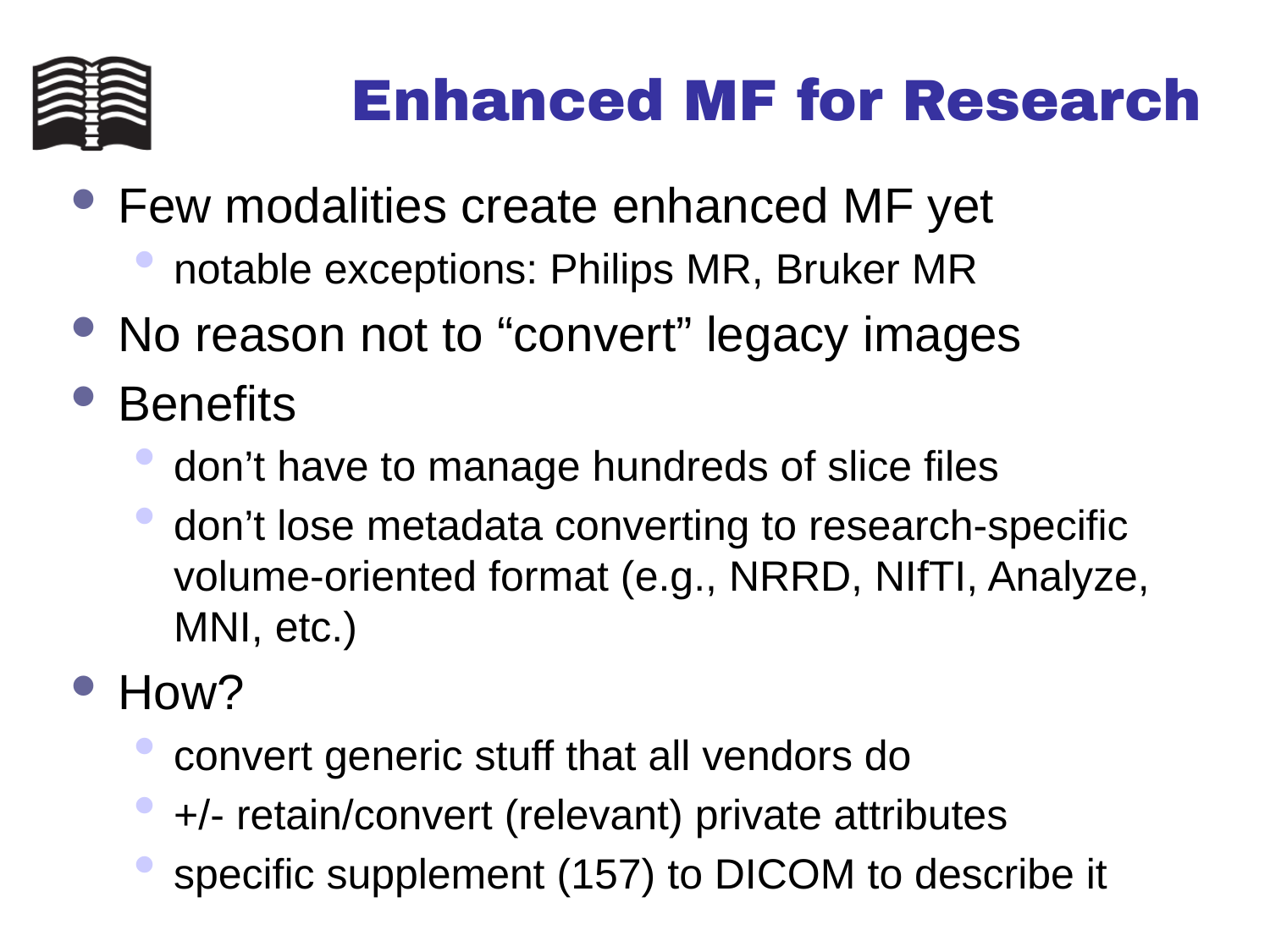

# Enhanced MF for Research
Few modalities create enhanced MF yet
notable exceptions: Philips MR, Bruker MR
No reason not to “convert” legacy images
Benefits
don’t have to manage hundreds of slice files
don’t lose metadata converting to research-specific volume-oriented format (e.g., NRRD, NIfTI, Analyze, MNI, etc.)
How?
convert generic stuff that all vendors do
+/- retain/convert (relevant) private attributes
specific supplement (157) to DICOM to describe it